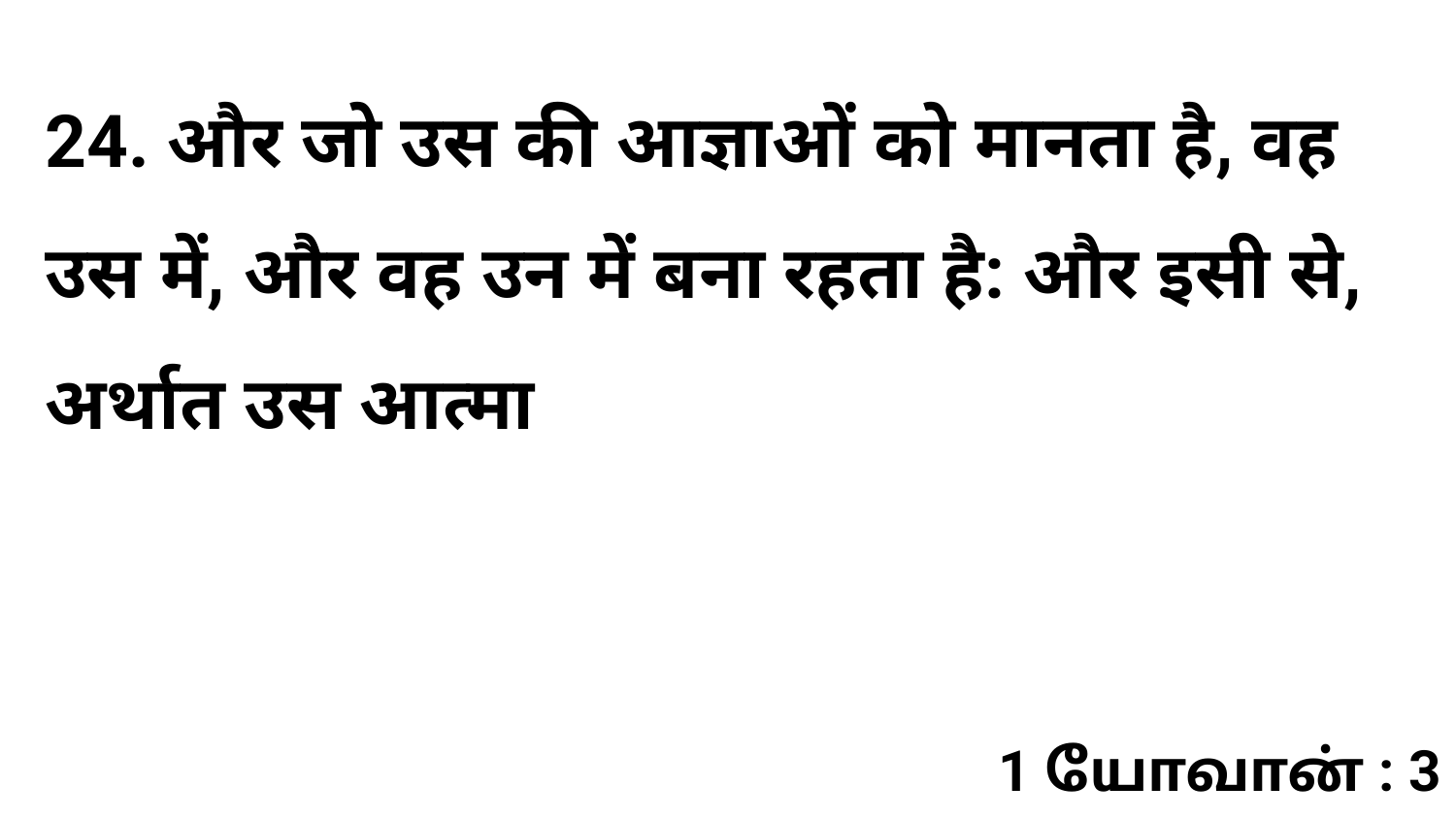

24. और जो उस की आज्ञाओं को मानता है, वह उस में, और वह उन में बना रहता है: और इसी से, अर्थात उस आत्मा
1 யோவான் : 3